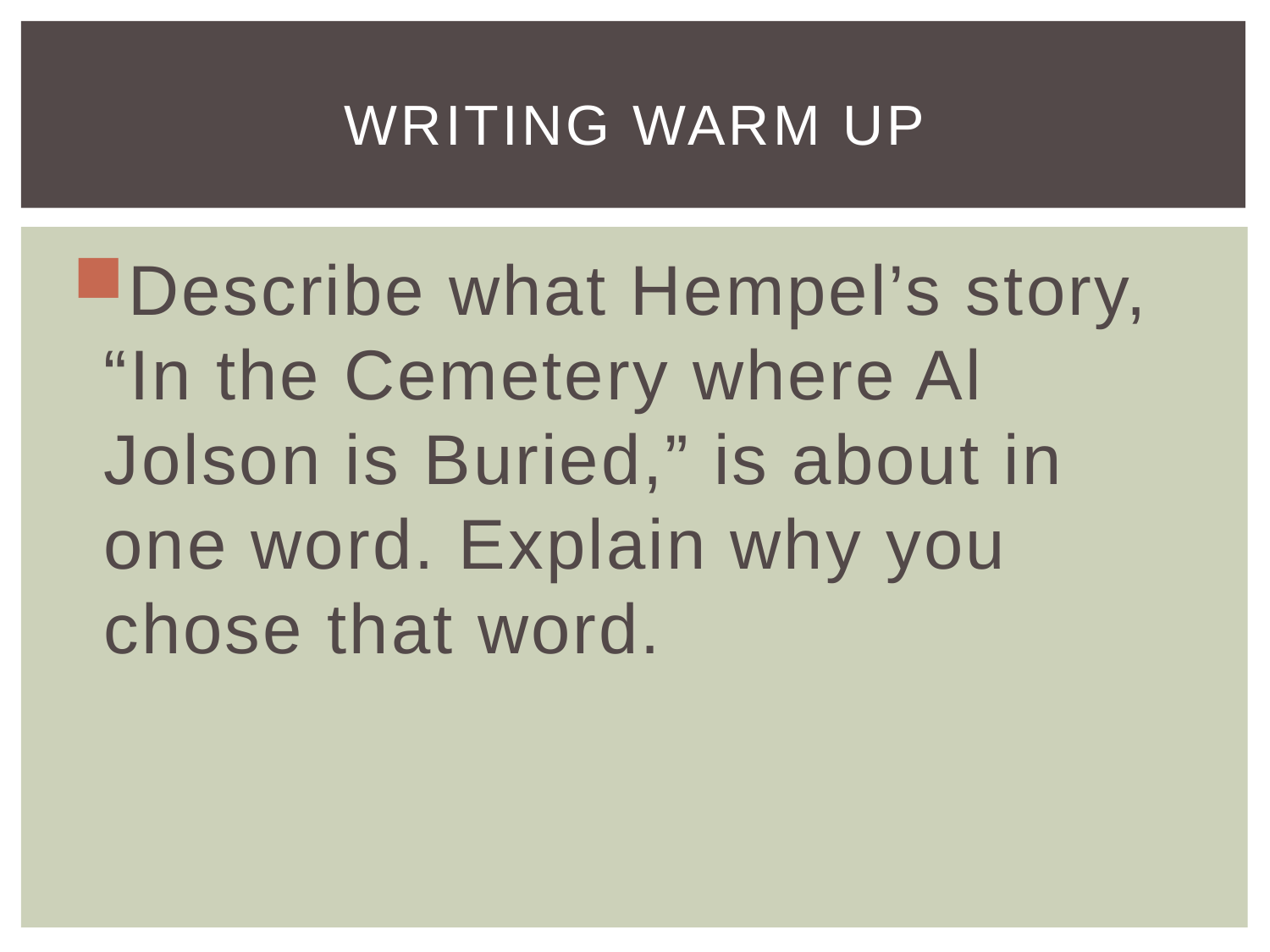

# Writing WARM UP
Describe what Hempel’s story, “In the Cemetery where Al Jolson is Buried,” is about in one word. Explain why you chose that word.